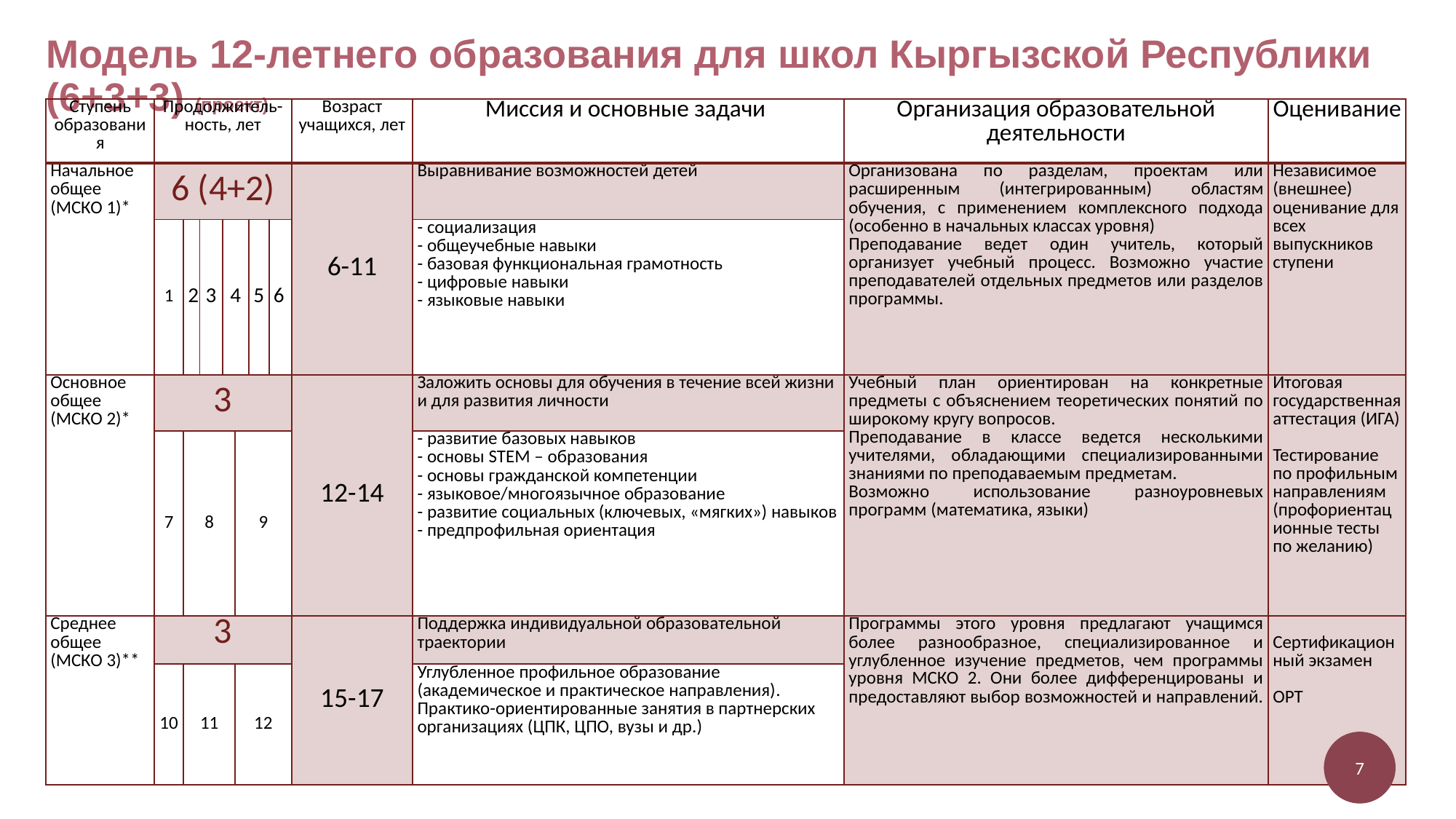

# Модель 12-летнего образования для школ Кыргызской Республики (6+3+3) (проект)
| Ступень образования | Продолжитель-ность, лет |  |  |  |  |  |  | Возраст учащихся, лет | Миссия и основные задачи | Организация образовательной деятельности | Оценивание |
| --- | --- | --- | --- | --- | --- | --- | --- | --- | --- | --- | --- |
| Начальное общее (МСКО 1)\* | 6 (4+2) |  |  |  |  |  |  | 6-11 | Выравнивание возможностей детей | Организована по разделам, проектам или расширенным (интегрированным) областям обучения, с применением комплексного подхода (особенно в начальных классах уровня) Преподавание ведет один учитель, который организует учебный процесс. Возможно участие преподавателей отдельных предметов или разделов программы. | Независимое (внешнее) оценивание для всех выпускников ступени |
|  | 1 | 2 | 3 | 4 | 5 | 5 | 6 |  | - социализация - общеучебные навыки - базовая функциональная грамотность - цифровые навыки - языковые навыки |  |  |
| Основное общее (МСКО 2)\* | 3 |  |  |  |  |  |  | 12-14 | Заложить основы для обучения в течение всей жизни и для развития личности | Учебный план ориентирован на конкретные предметы с объяснением теоретических понятий по широкому кругу вопросов. Преподавание в классе ведется несколькими учителями, обладающими специализированными знаниями по преподаваемым предметам. Возможно использование разноуровневых программ (математика, языки) | Итоговая государственная аттестация (ИГА)   Тестирование по профильным направлениям (профориентационные тесты по желанию) |
|  | 7 | 8 |  |  | 9 |  |  |  | - развитие базовых навыков - основы STEM – образования - основы гражданской компетенции - языковое/многоязычное образование - развитие социальных (ключевых, «мягких») навыков - предпрофильная ориентация |  |  |
| Среднее общее (МСКО 3)\*\* | 3 |  |  |  |  |  |  | 15-17 | Поддержка индивидуальной образовательной траектории | Программы этого уровня предлагают учащимся более разнообразное, специализированное и углубленное изучение предметов, чем программы уровня МСКО 2. Они более дифференцированы и предоставляют выбор возможностей и направлений. | Сертификационный экзамен   ОРТ |
|  | 10 | 11 |  |  | 12 |  |  |  | Углубленное профильное образование (академическое и практическое направления). Практико-ориентированные занятия в партнерских организациях (ЦПК, ЦПО, вузы и др.) |  |  |

7